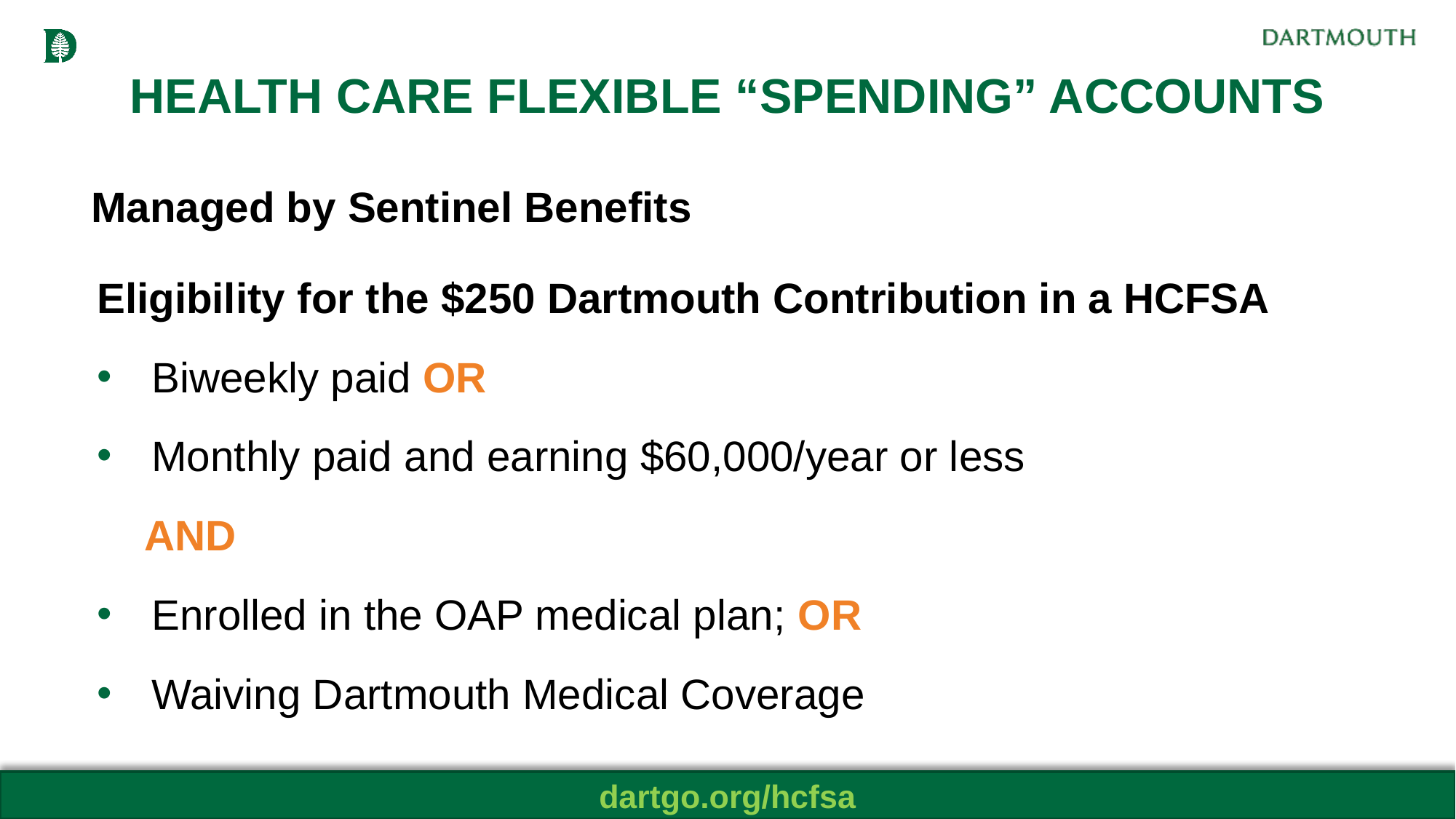

# HEALTH CARE FLEXIBLE “SPENDING” ACCOUNTS
Managed by Sentinel Benefits
Eligibility for the $250 Dartmouth Contribution in a HCFSA
Biweekly paid OR
Monthly paid and earning $60,000/year or less
    AND
Enrolled in the OAP medical plan; OR
Waiving Dartmouth Medical Coverage
dartgo.org/hcfsa
26